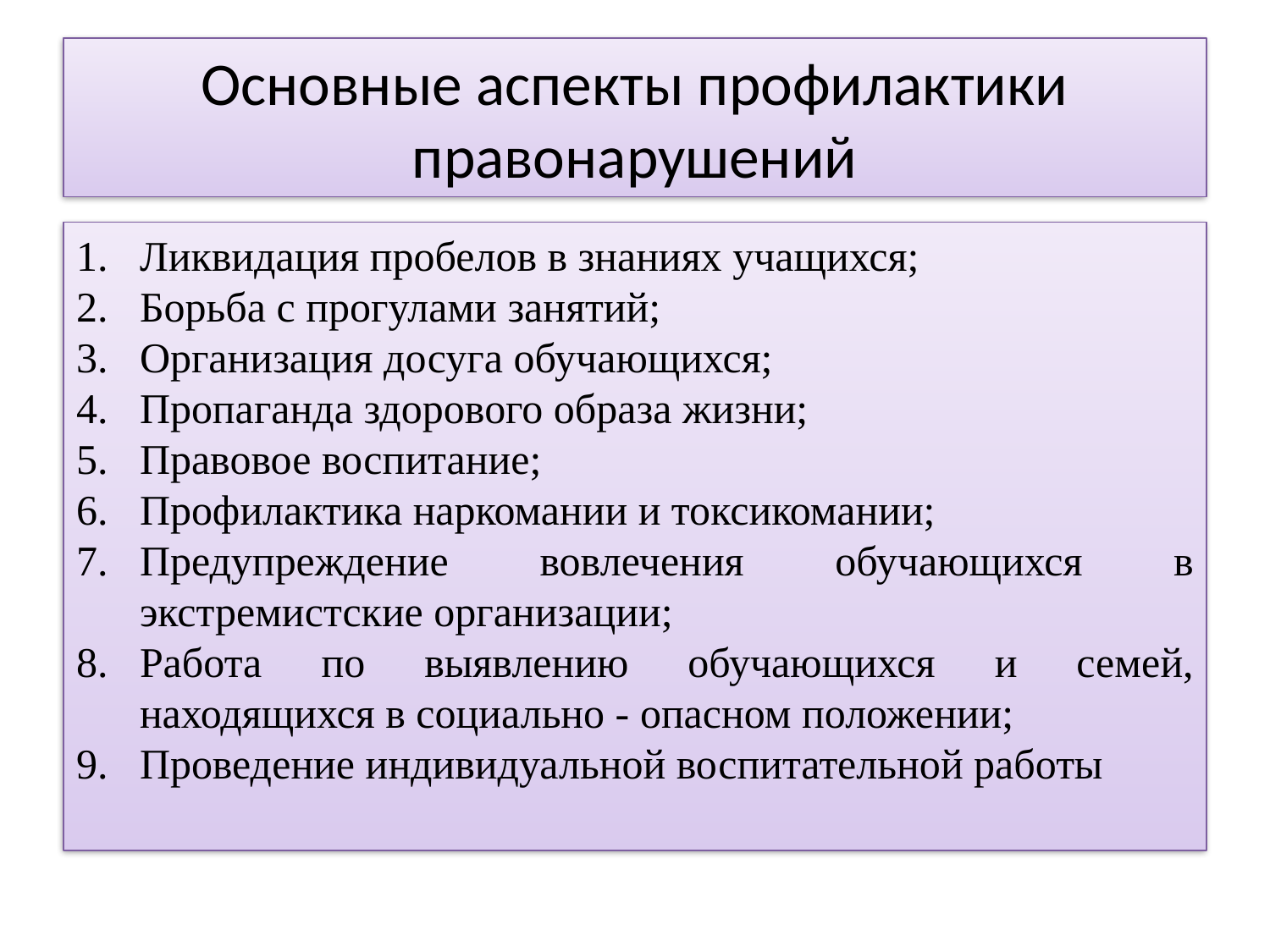

# Основные аспекты профилактики правонарушений
Ликвидация пробелов в знаниях учащихся;
Борьба с прогулами занятий;
Организация досуга обучающихся;
Пропаганда здорового образа жизни;
Правовое воспитание;
Профилактика наркомании и токсикомании;
Предупреждение вовлечения обучающихся в экстремистские организации;
Работа по выявлению обучающихся и семей, находящихся в социально - опасном положении;
Проведение индивидуальной воспитательной работы